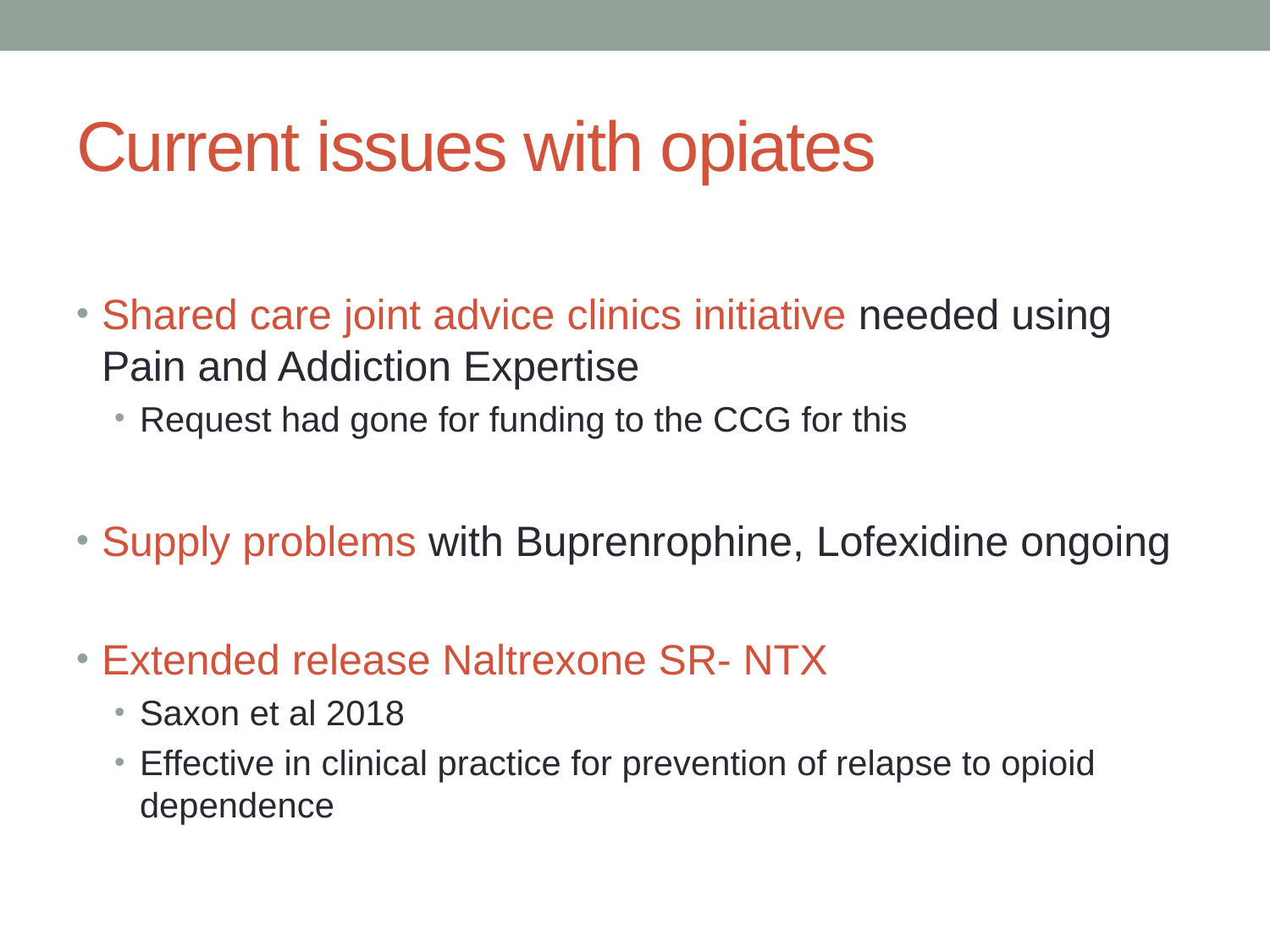

# Current issues with opiates

Shared care joint advice clinics initiative needed using Pain and Addiction Expertise
Request had gone for funding to the CCG for this

Supply problems with Buprenrophine, Lofexidine ongoing

Extended release Naltrexone SR- NTX
Saxon et al 2018
Effective in clinical practice for prevention of relapse to opioid dependence